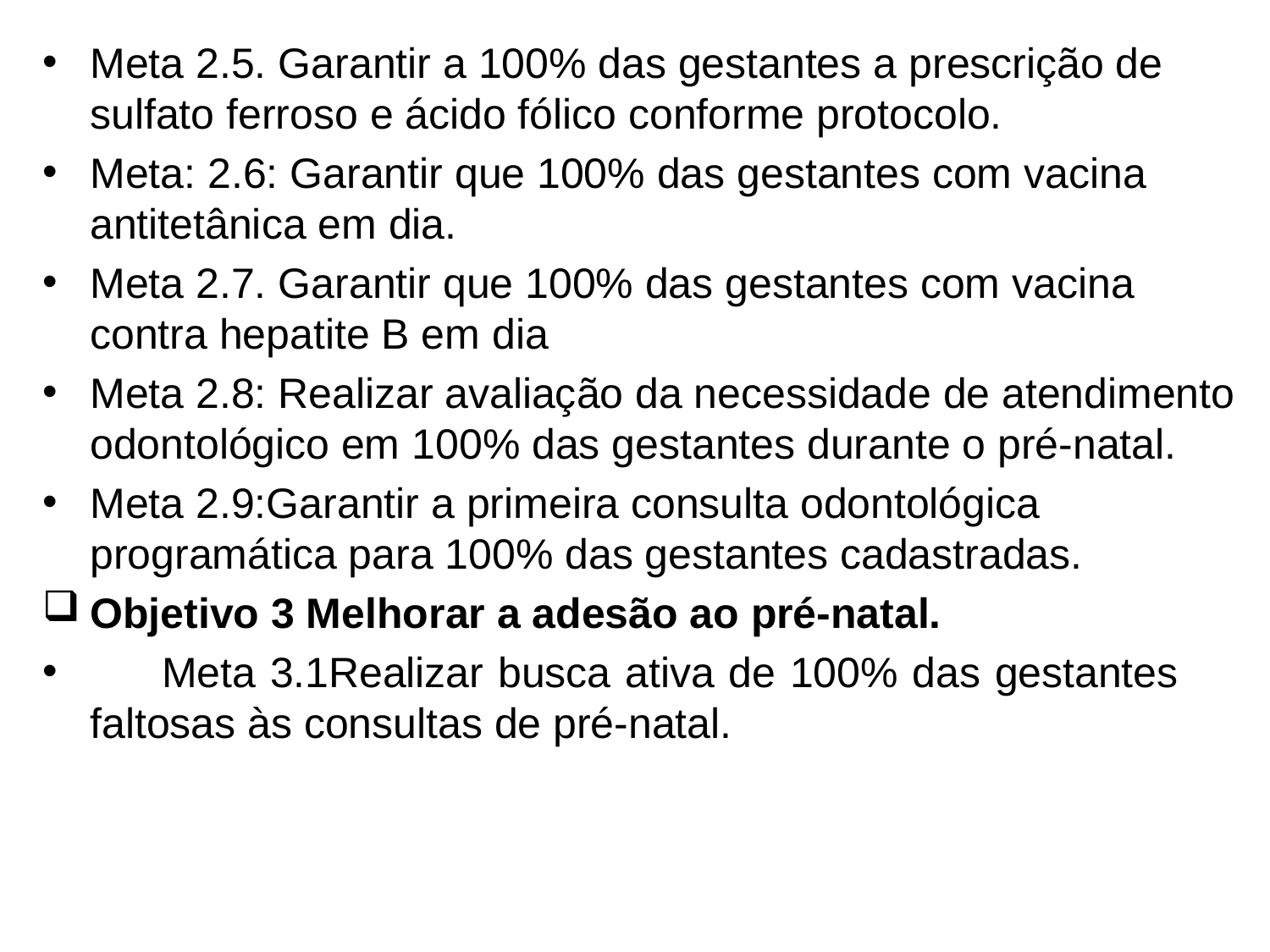

Meta 2.5. Garantir a 100% das gestantes a prescrição de sulfato ferroso e ácido fólico conforme protocolo.
Meta: 2.6: Garantir que 100% das gestantes com vacina antitetânica em dia.
Meta 2.7. Garantir que 100% das gestantes com vacina contra hepatite B em dia
Meta 2.8: Realizar avaliação da necessidade de atendimento odontológico em 100% das gestantes durante o pré-natal.
Meta 2.9:Garantir a primeira consulta odontológica programática para 100% das gestantes cadastradas.
Objetivo 3 Melhorar a adesão ao pré-natal.
     Meta 3.1Realizar busca ativa de 100% das gestantes     faltosas às consultas de pré-natal.